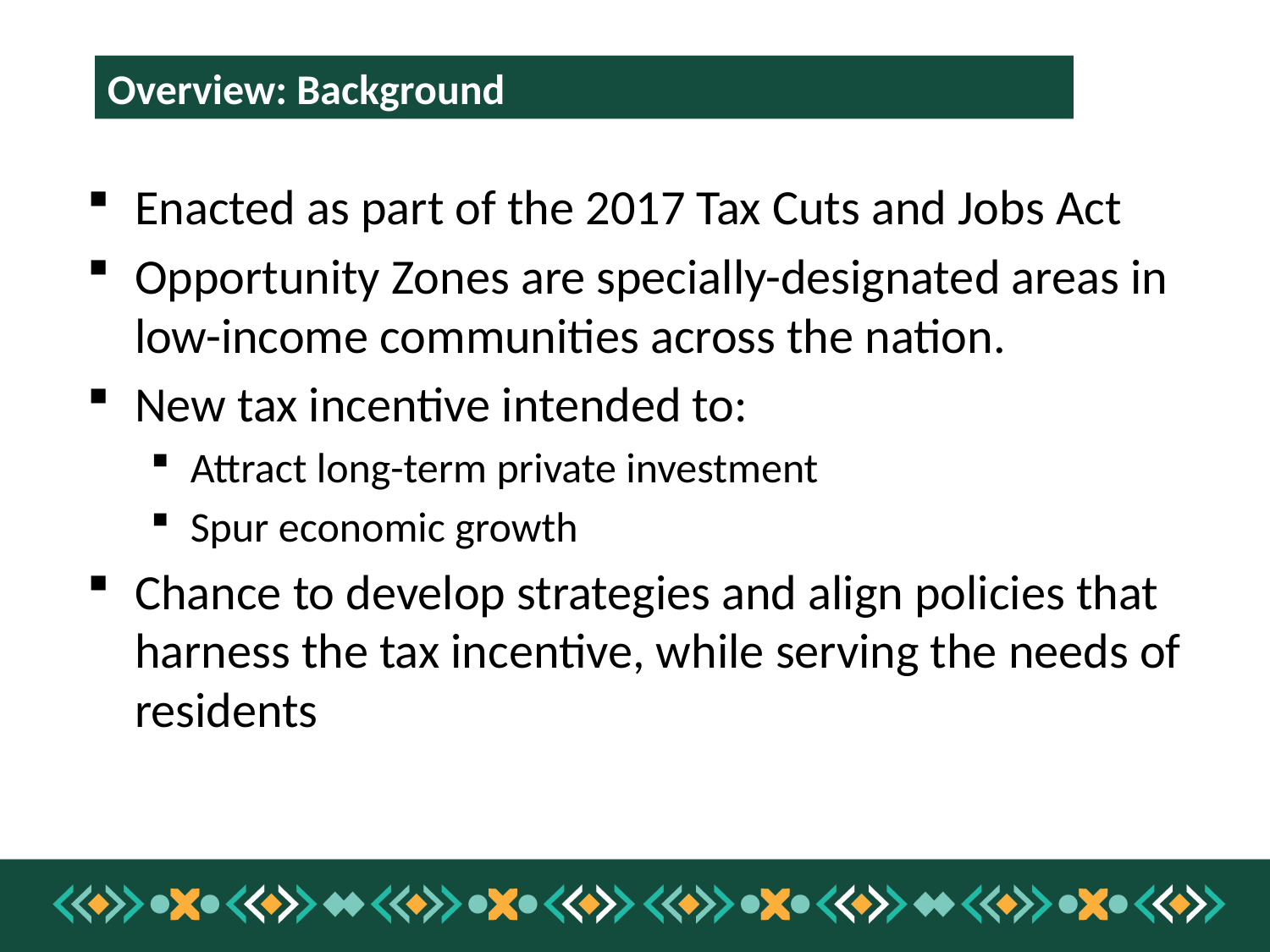

Overview: Background
Enacted as part of the 2017 Tax Cuts and Jobs Act
Opportunity Zones are specially-designated areas in low-income communities across the nation.
New tax incentive intended to:
Attract long-term private investment
Spur economic growth
Chance to develop strategies and align policies that harness the tax incentive, while serving the needs of residents